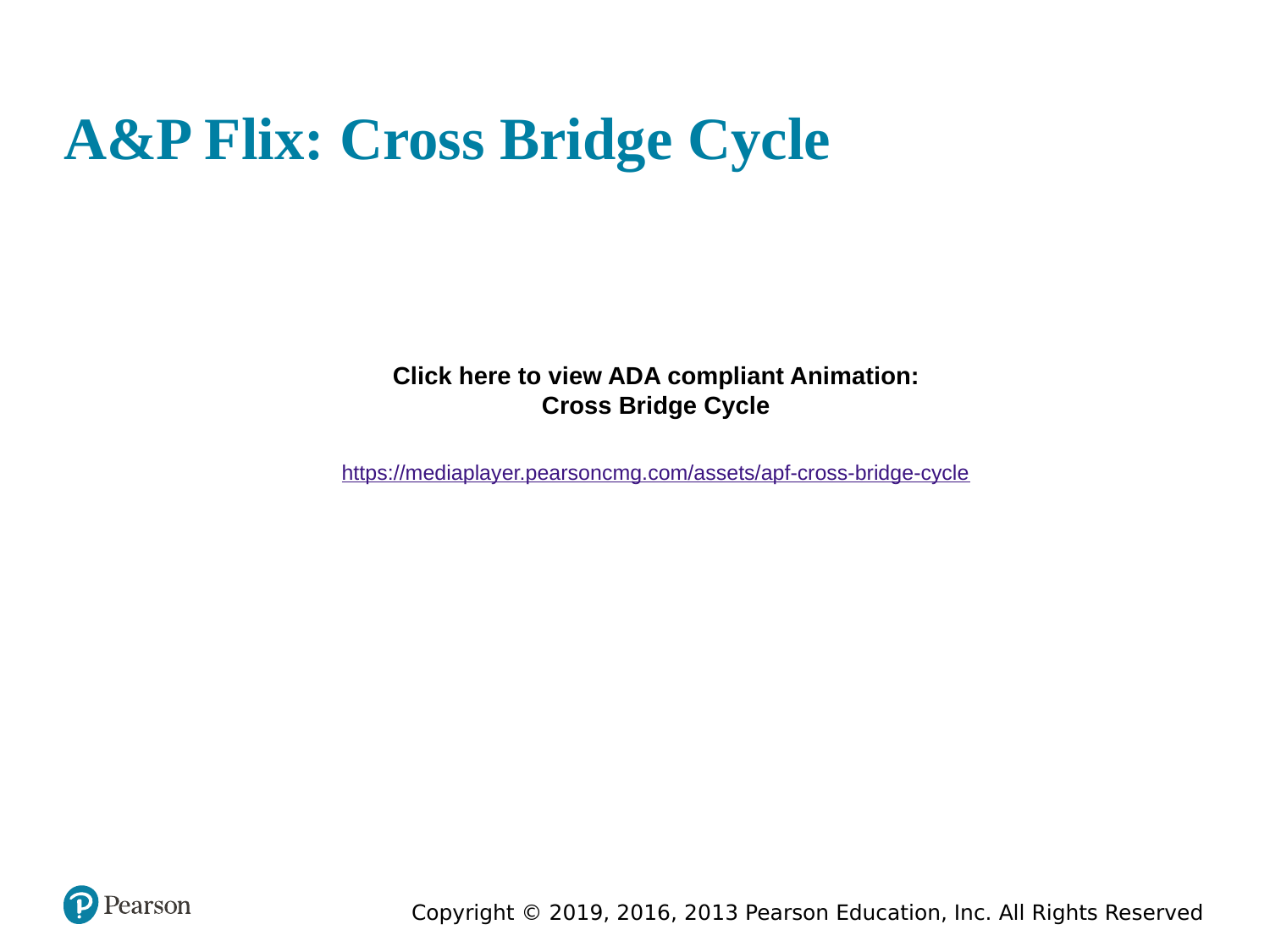

# A&P Flix: Cross Bridge Cycle
Click here to view ADA compliant Animation:
Cross Bridge Cycle

https://mediaplayer.pearsoncmg.com/assets/apf-cross-bridge-cycle